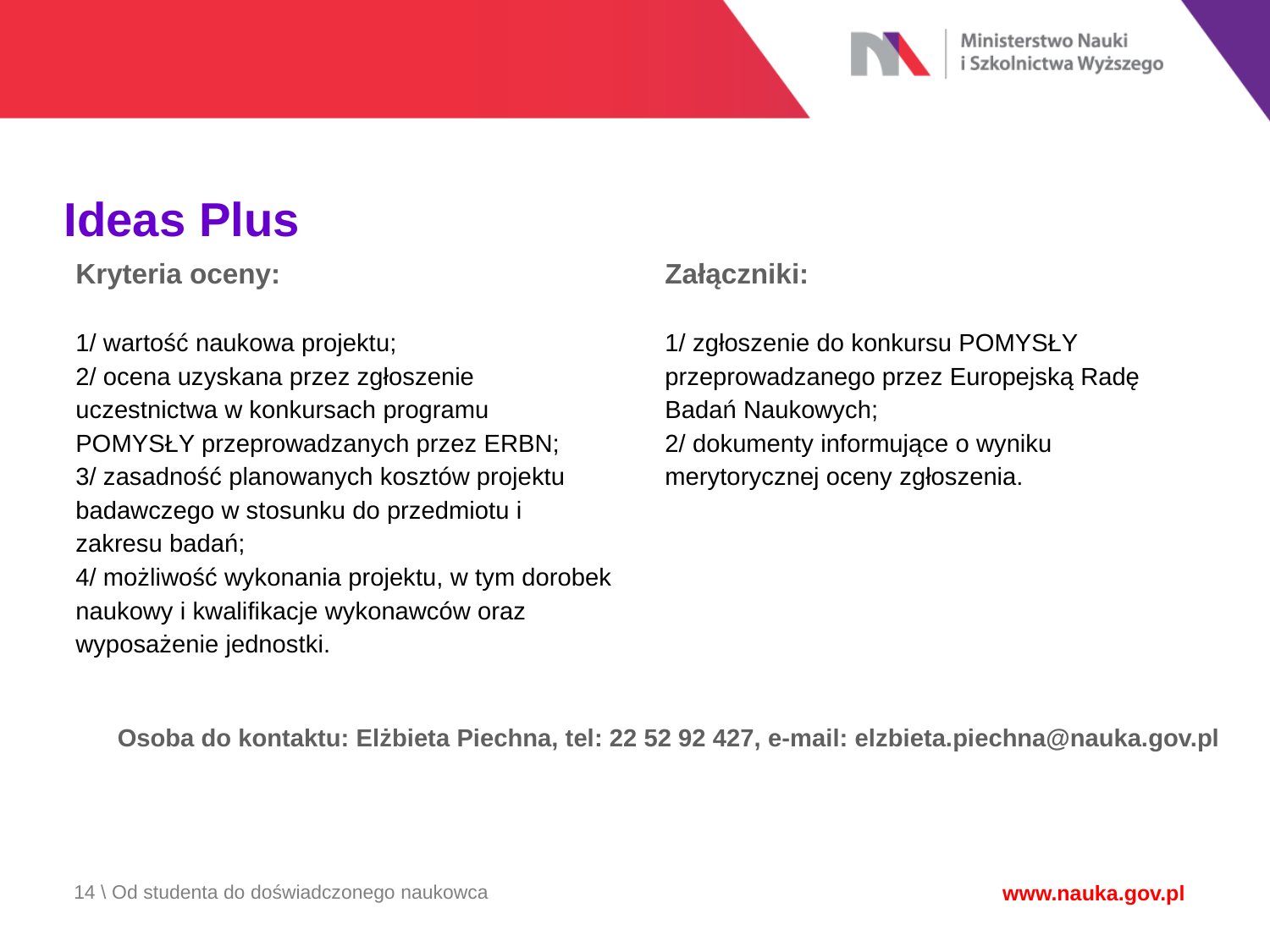

Ideas Plus
Kryteria oceny:

1/ wartość naukowa projektu;
2/ ocena uzyskana przez zgłoszenie uczestnictwa w konkursach programu POMYSŁY przeprowadzanych przez ERBN;
3/ zasadność planowanych kosztów projektu badawczego w stosunku do przedmiotu i zakresu badań;
4/ możliwość wykonania projektu, w tym dorobek naukowy i kwalifikacje wykonawców oraz wyposażenie jednostki.
Załączniki:

1/ zgłoszenie do konkursu POMYSŁY przeprowadzanego przez Europejską Radę Badań Naukowych;
2/ dokumenty informujące o wyniku merytorycznej oceny zgłoszenia.

Osoba do kontaktu: Elżbieta Piechna, tel: 22 52 92 427, e-mail: elzbieta.piechna@nauka.gov.pl

14 \ Od studenta do doświadczonego naukowca
www.nauka.gov.pl